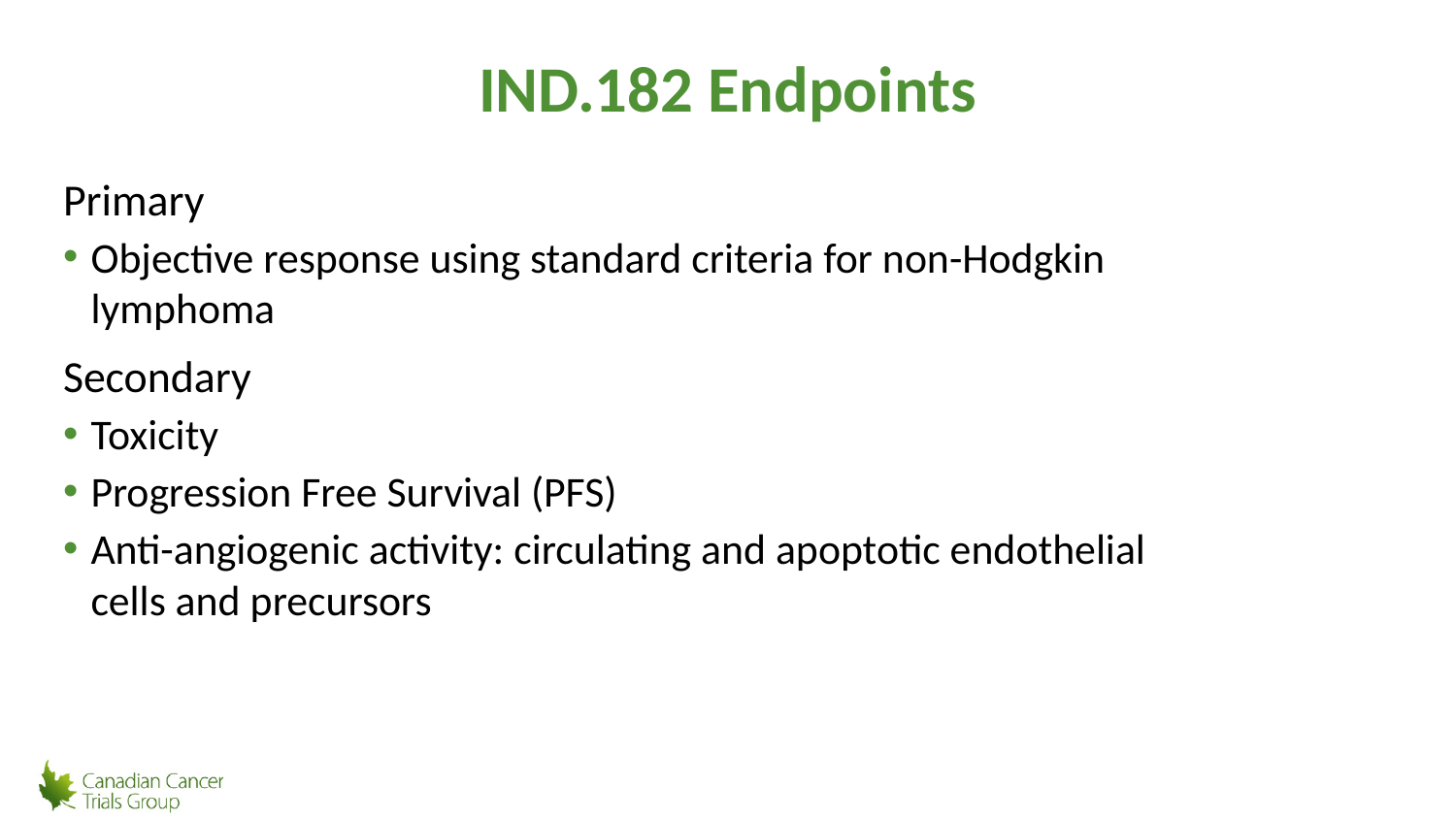

# IND.182 Endpoints
Primary
Objective response using standard criteria for non-Hodgkin lymphoma
Secondary
Toxicity
Progression Free Survival (PFS)
Anti-angiogenic activity: circulating and apoptotic endothelial cells and precursors